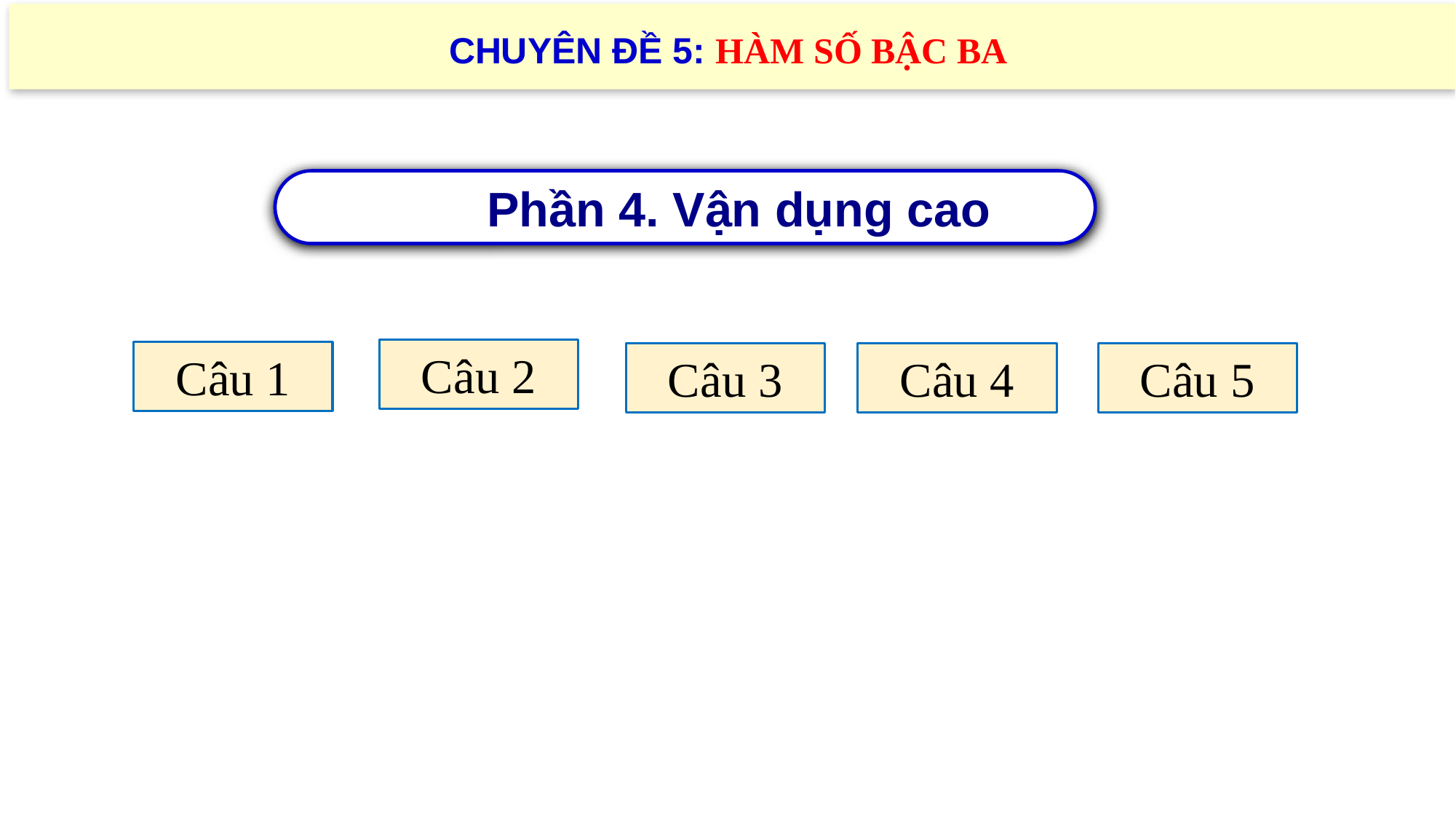

CHUYÊN ĐỀ 5: HÀM SỐ BẬC BA
        Phần 4. Vận dụng cao
Câu 2
Câu 1
Câu 3
Câu 4
Câu 5